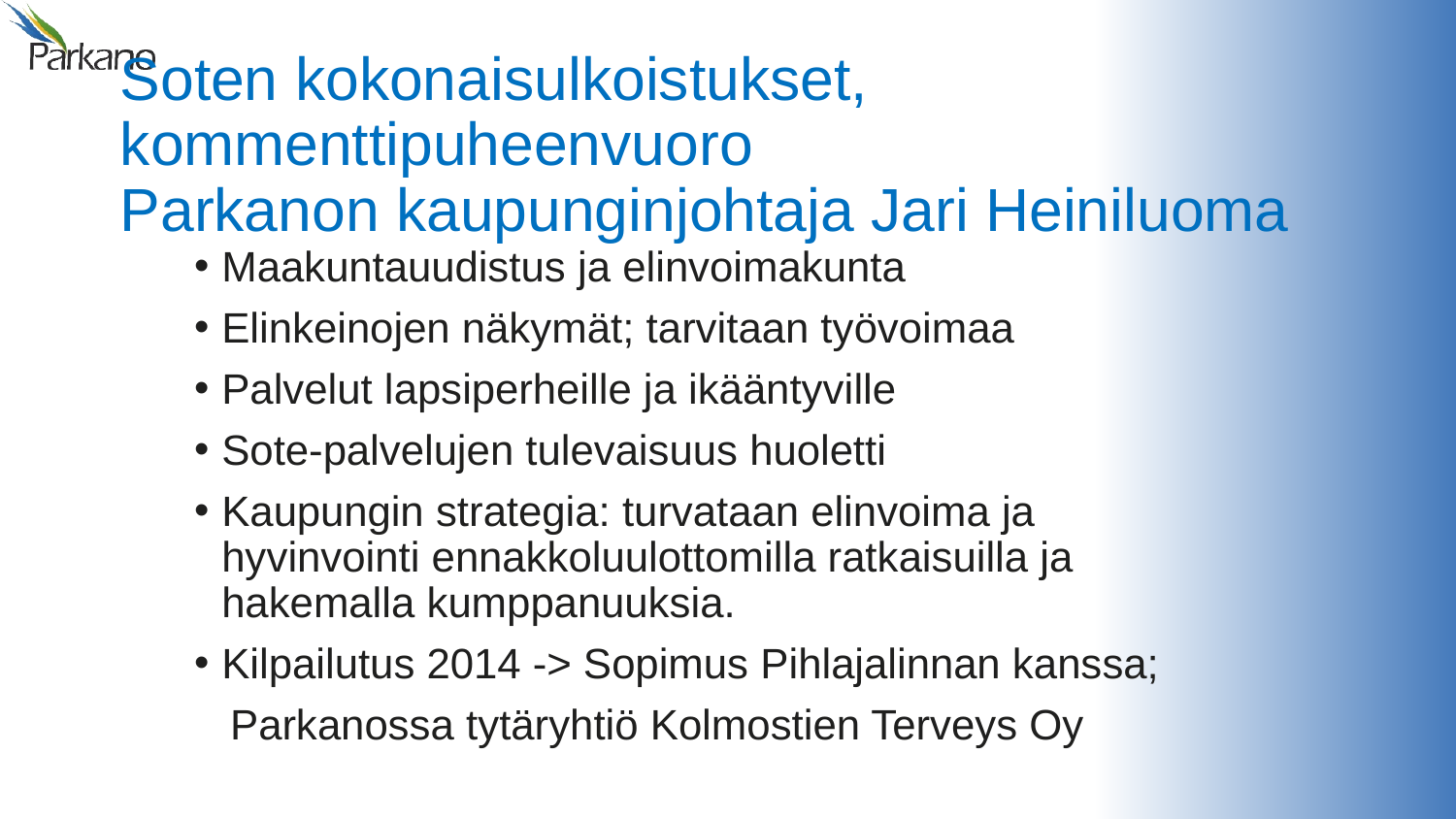

# Soten kokonaisulkoistukset, kommenttipuheenvuoro Parkanon kaupunginjohtaja Jari Heiniluoma
Maakuntauudistus ja elinvoimakunta
Elinkeinojen näkymät; tarvitaan työvoimaa
Palvelut lapsiperheille ja ikääntyville
Sote-palvelujen tulevaisuus huoletti
Kaupungin strategia: turvataan elinvoima ja hyvinvointi ennakkoluulottomilla ratkaisuilla ja hakemalla kumppanuuksia.
Kilpailutus 2014 -> Sopimus Pihlajalinnan kanssa;
   Parkanossa tytäryhtiö Kolmostien Terveys Oy